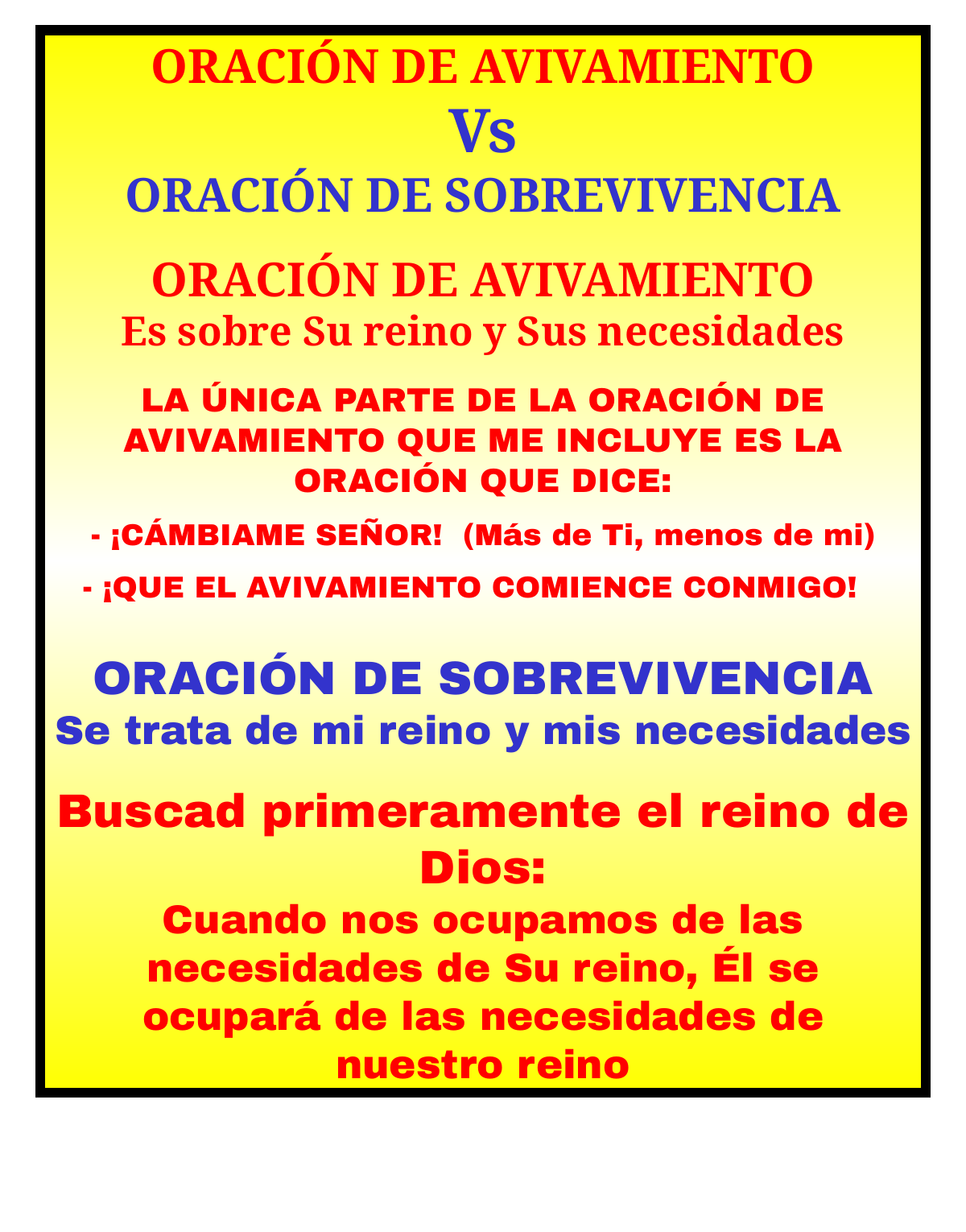

ORACIÓN DE AVIVAMIENTO
Vs
ORACIÓN DE SOBREVIVENCIA

ORACIÓN DE AVIVAMIENTO
Es sobre Su reino y Sus necesidades

LA ÚNICA PARTE DE LA ORACIÓN DE AVIVAMIENTO QUE ME INCLUYE ES LA ORACIÓN QUE DICE:

- ¡CÁMBIAME SEÑOR!  (Más de Ti, menos de mi)

   - ¡QUE EL AVIVAMIENTO COMIENCE CONMIGO!

ORACIÓN DE SOBREVIVENCIA
Se trata de mi reino y mis necesidades

Buscad primeramente el reino de Dios:
Cuando nos ocupamos de las necesidades de Su reino, Él se ocupará de las necesidades de nuestro reino